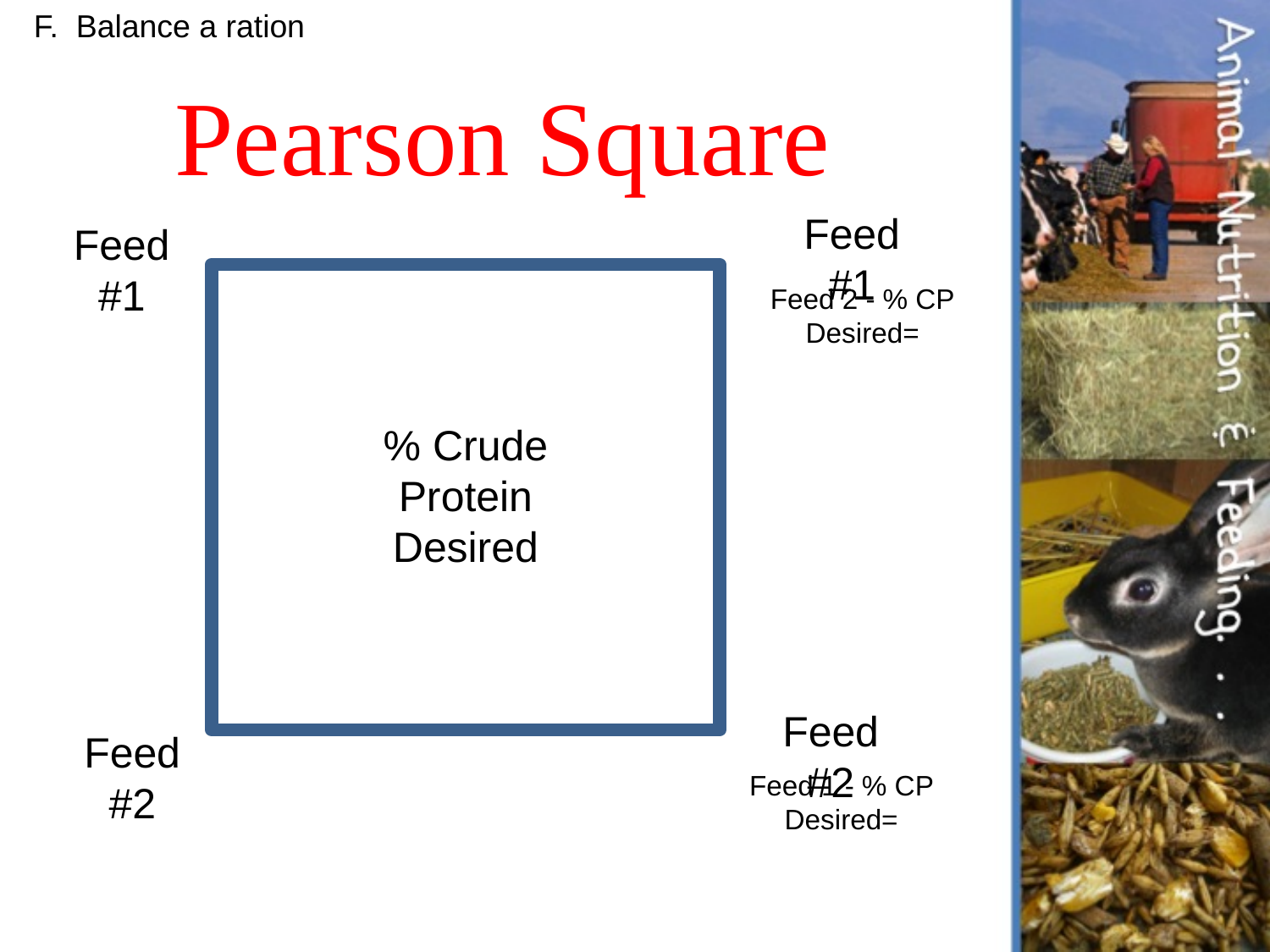

F.  Balance a ration
Pearson Square
Feed #1
Feed #1

Feed 2 - % CP Desired=
% Crude Protein Desired
Feed #2
Feed #2
Feed 1 - % CP Desired=